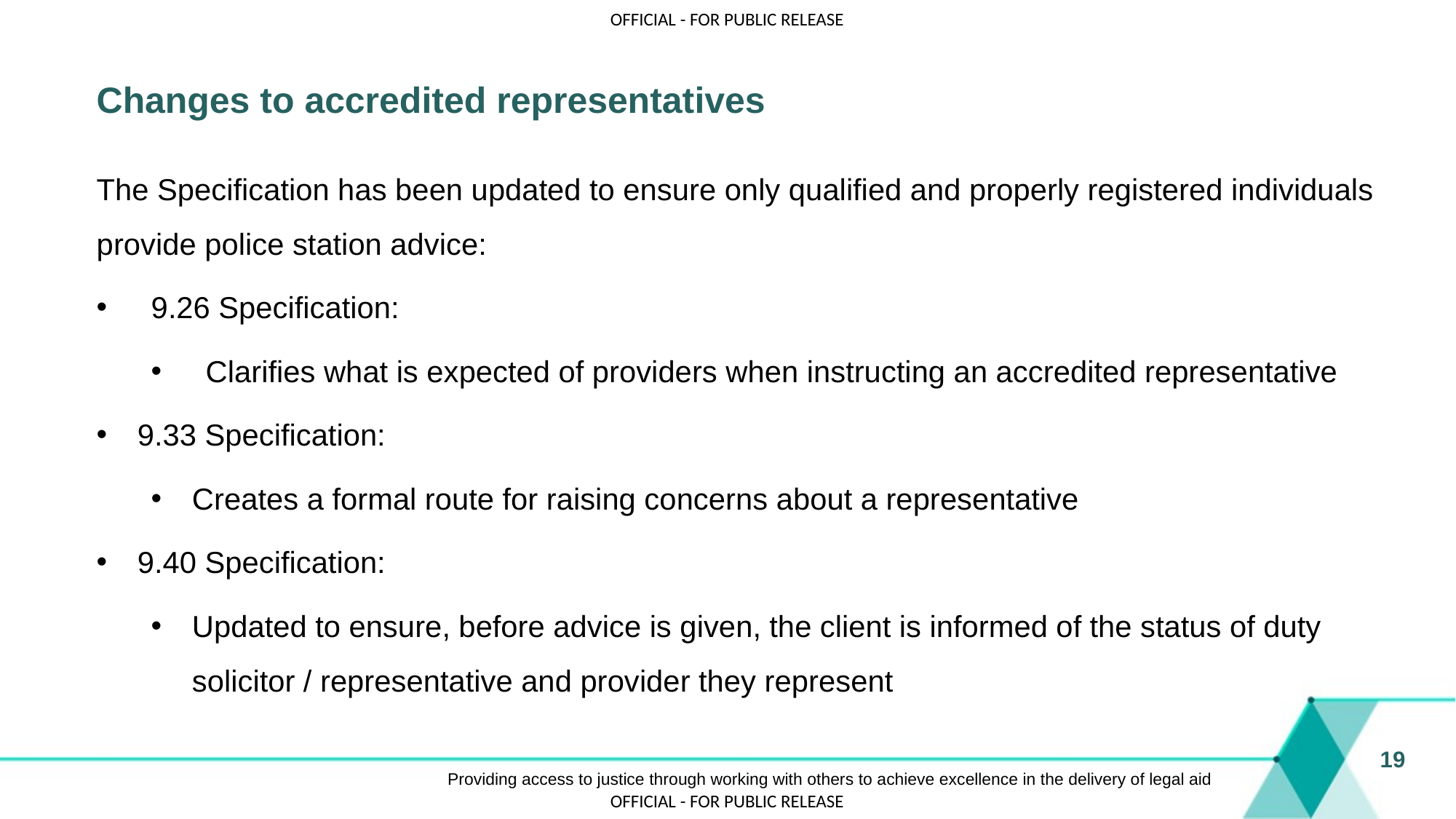

# Changes to accredited representatives
The Specification has been updated to ensure only qualified and properly registered individuals provide police station advice:
9.26 Specification:
Clarifies what is expected of providers when instructing an accredited representative
9.33 Specification:
Creates a formal route for raising concerns about a representative
9.40 Specification:
Updated to ensure, before advice is given, the client is informed of the status of duty solicitor / representative and provider they represent

19
Providing access to justice through working with others to achieve excellence in the delivery of legal aid